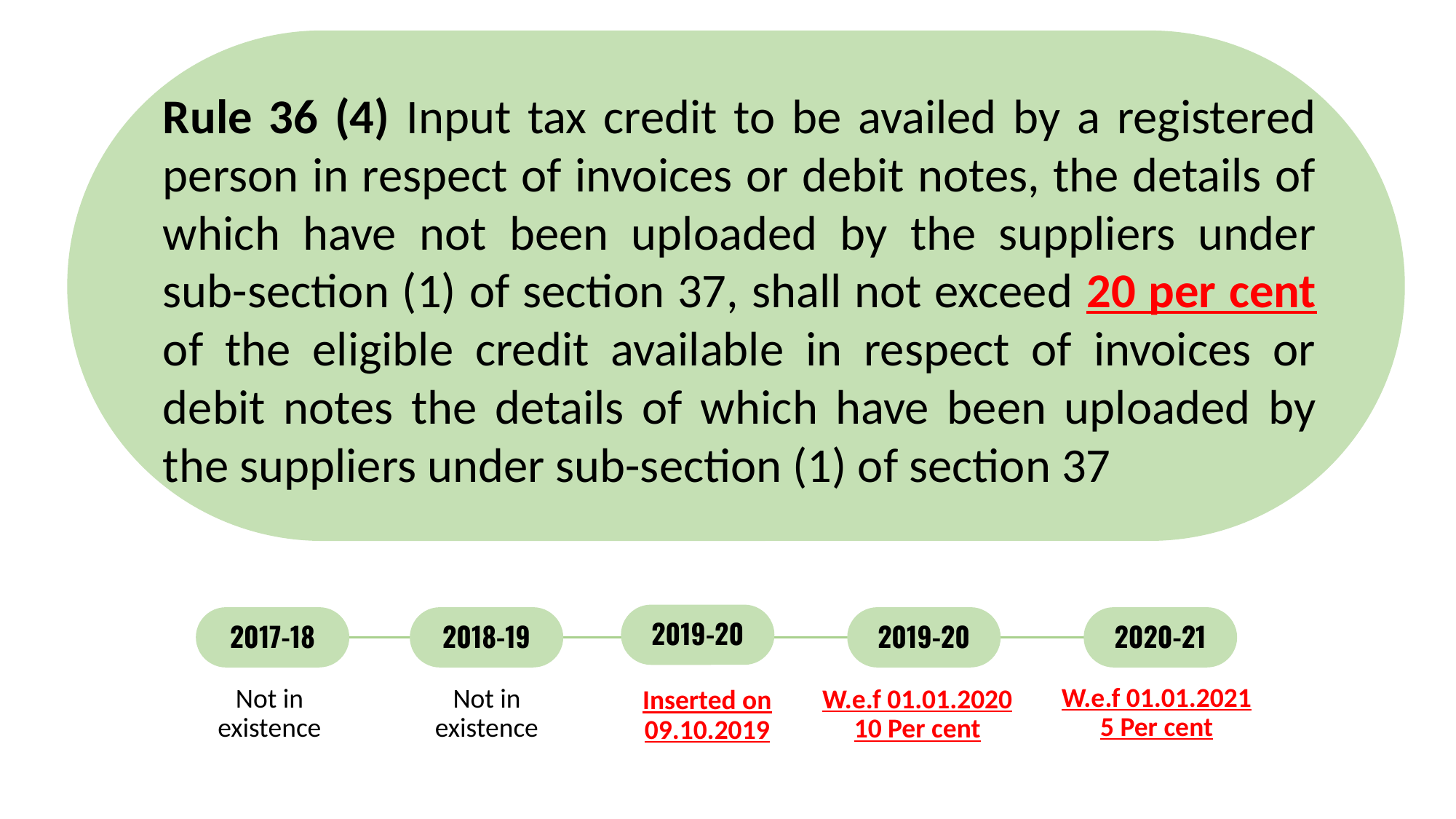

Rule 36 (4) Input tax credit to be availed by a registered person in respect of invoices or debit notes, the details of which have not been uploaded by the suppliers under sub-section (1) of section 37, shall not exceed 20 per cent of the eligible credit available in respect of invoices or debit notes the details of which have been uploaded by the suppliers under sub-section (1) of section 37
2019-20
2017-18
2018-19
2019-20
2020-21
W.e.f 01.01.2021
5 Per cent

Not in existence
Not in existence
W.e.f 01.01.2020
10 Per cent

Inserted on
09.10.2019